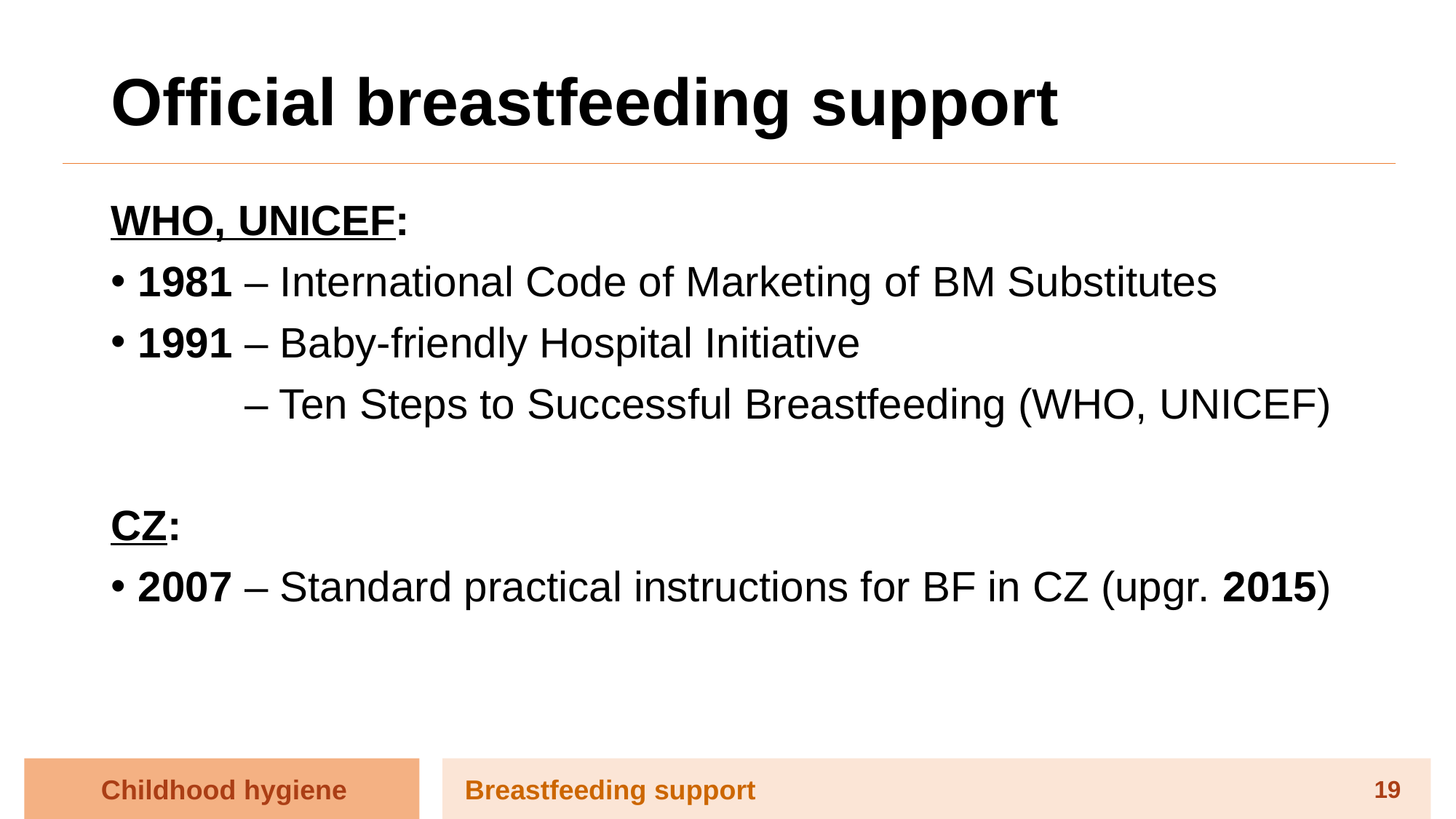

# Official breastfeeding support
WHO, UNICEF:
1981 – International Code of Marketing of BM Substitutes
1991 – Baby-friendly Hospital Initiative
1991 – Ten Steps to Successful Breastfeeding (WHO, UNICEF)

CZ:
2007 – Standard practical instructions for BF in CZ (upgr. 2015)
Childhood hygiene
Breastfeeding support
19